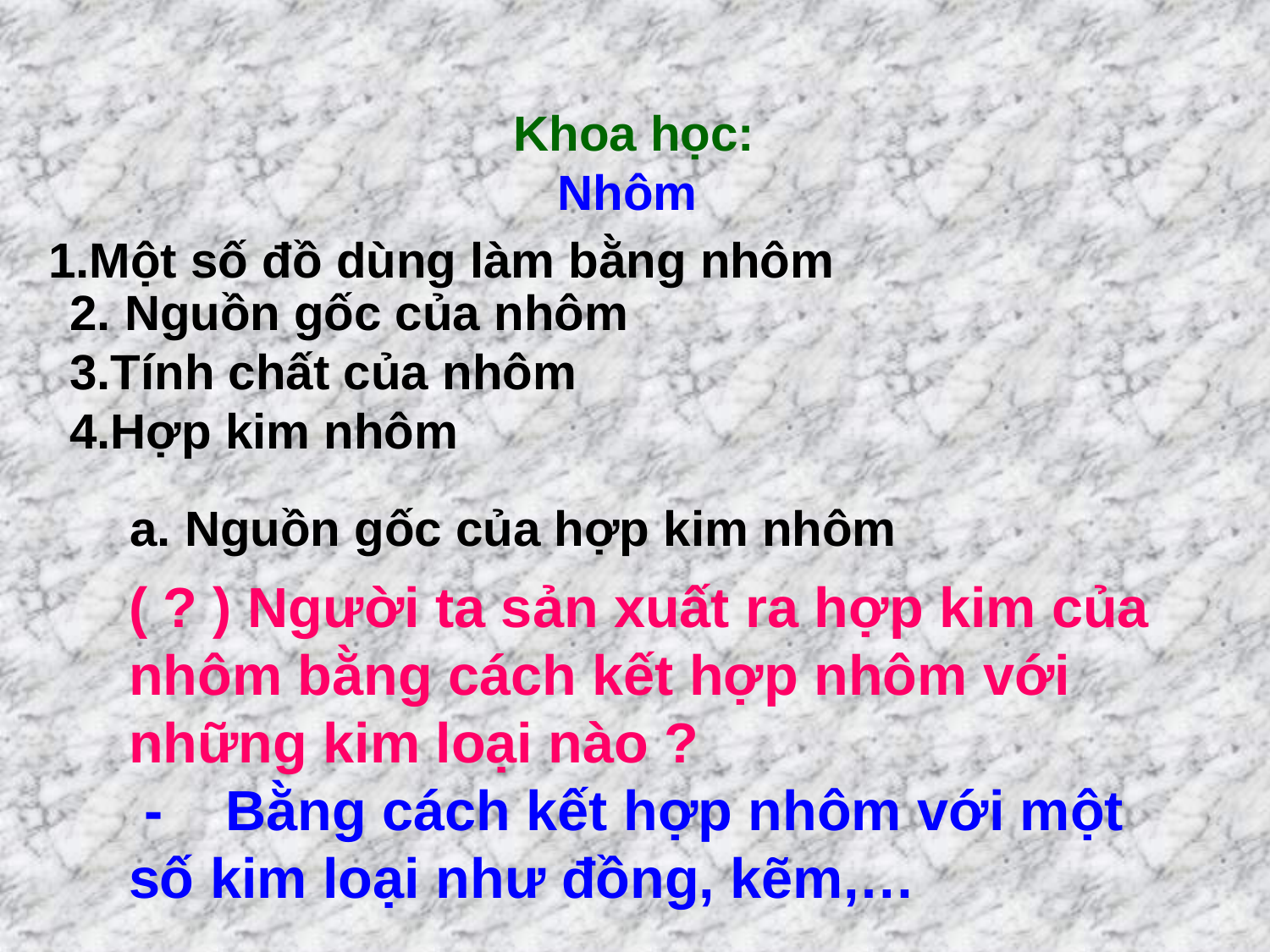

Khoa học:
  Nhôm
1.Một số đồ dùng làm bằng nhôm
2. Nguồn gốc của nhôm
3.Tính chất của nhôm
4.Hợp kim nhôm

a. Nguồn gốc của hợp kim nhôm

( ? ) Người ta sản xuất ra hợp kim của nhôm bằng cách kết hợp nhôm với những kim loại nào ?
 -    Bằng cách kết hợp nhôm với một số kim loại như đồng, kẽm,…